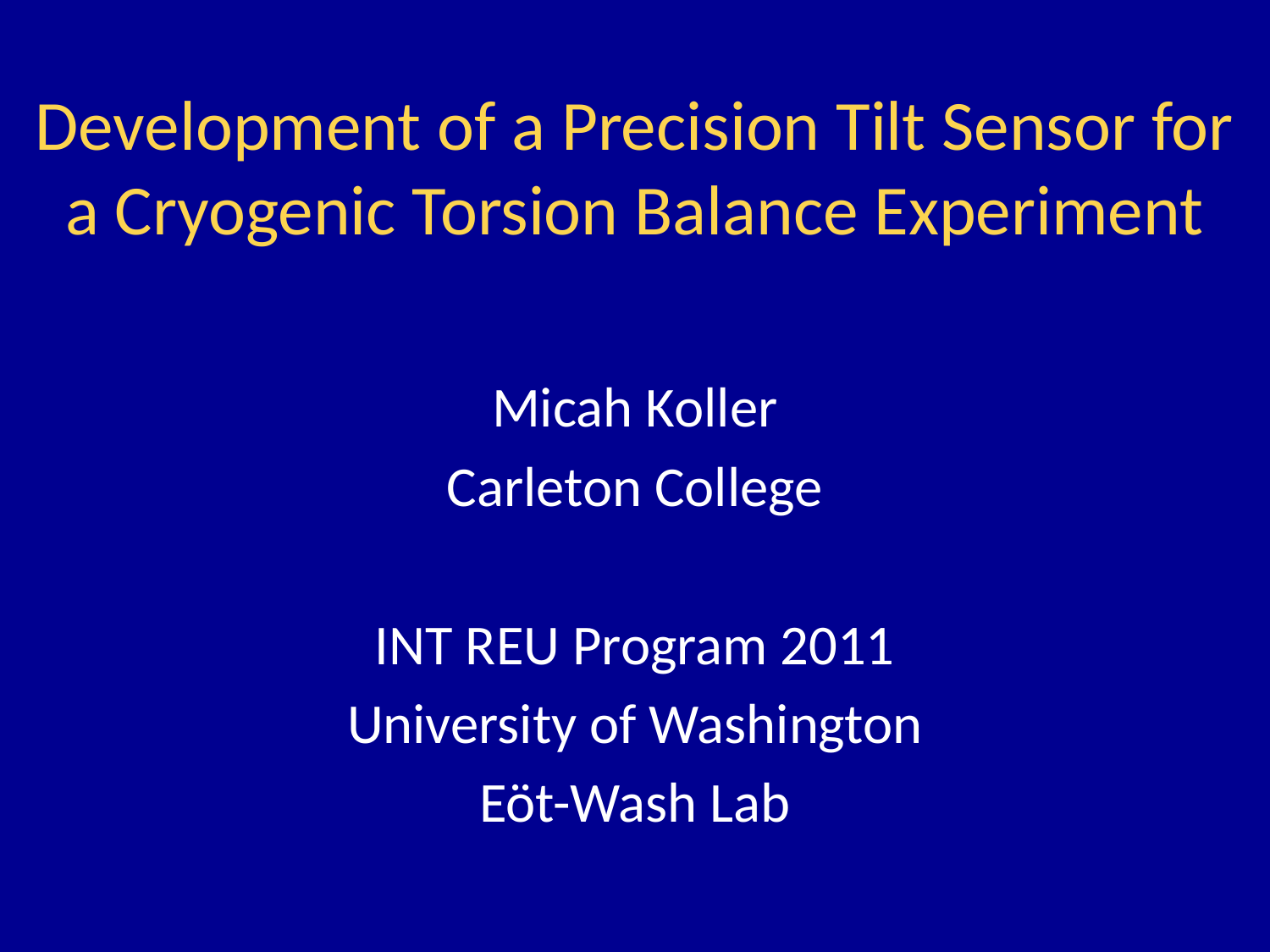

# Development of a Precision Tilt Sensor for a Cryogenic Torsion Balance Experiment

Micah Koller
Carleton College

INT REU Program 2011
University of Washington
Eöt-Wash Lab